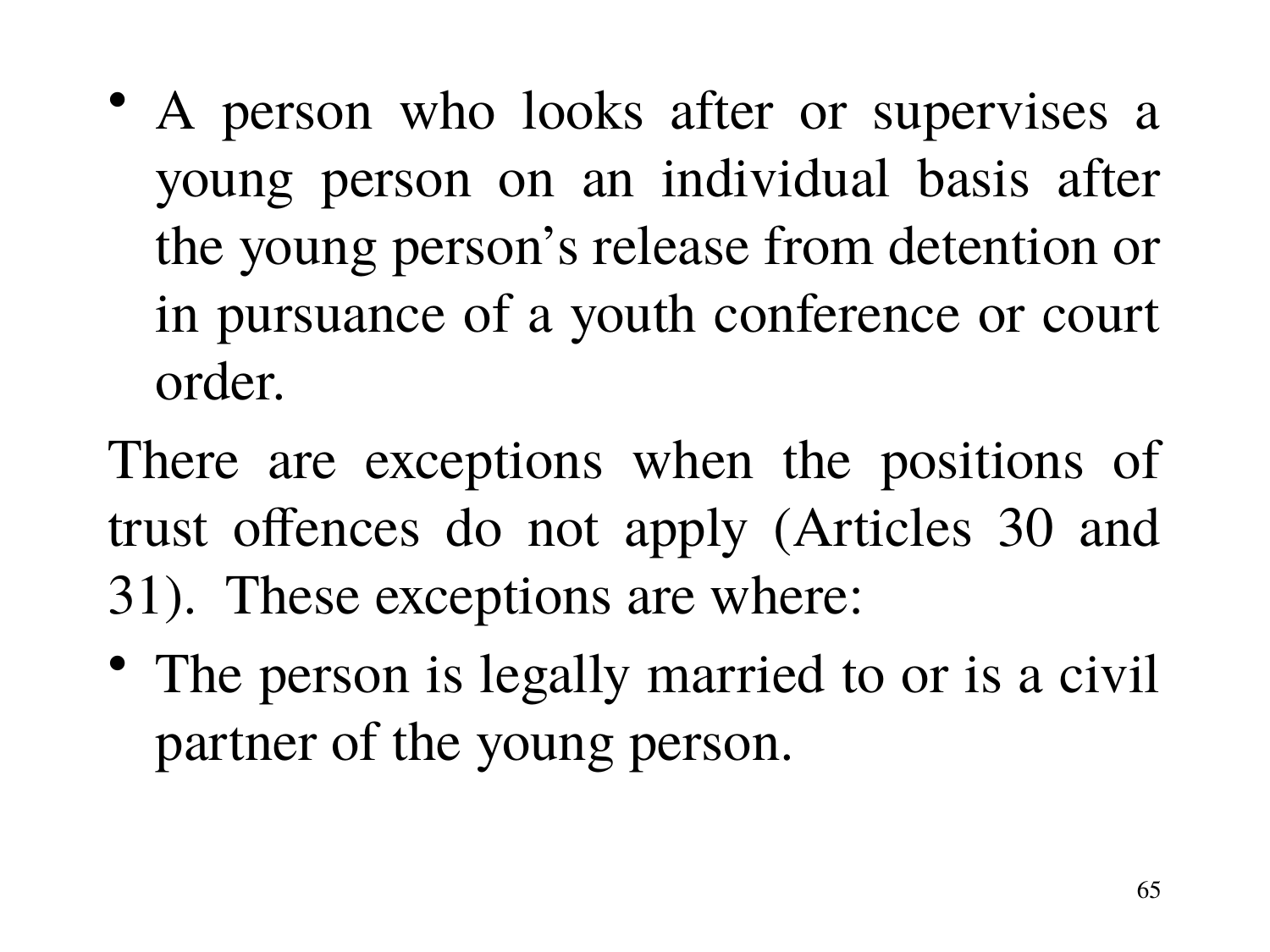

A person who looks after or supervises a young person on an individual basis after the young person’s release from detention or in pursuance of a youth conference or court order.
There are exceptions when the positions of trust offences do not apply (Articles 30 and 31).  These exceptions are where:
The person is legally married to or is a civil partner of the young person.
65